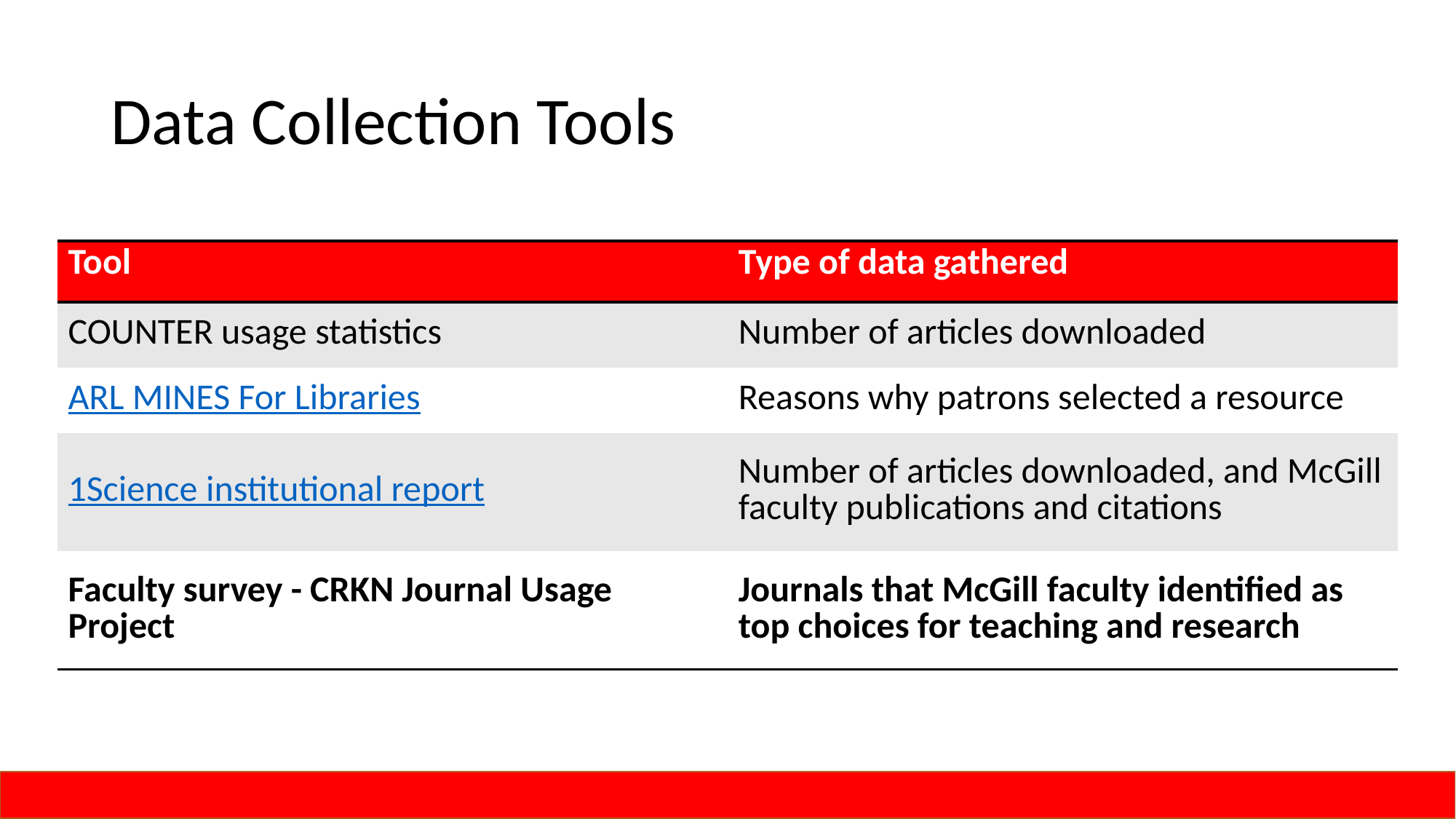

# Data Collection Tools
| Tool | Type of data gathered |
| --- | --- |
| COUNTER usage statistics | Number of articles downloaded |
| ARL MINES For Libraries | Reasons why patrons selected a resource |
| 1Science institutional report | Number of articles downloaded, and McGill faculty publications and citations |
| Faculty survey - CRKN Journal Usage Project | Journals that McGill faculty identified as top choices for teaching and research |